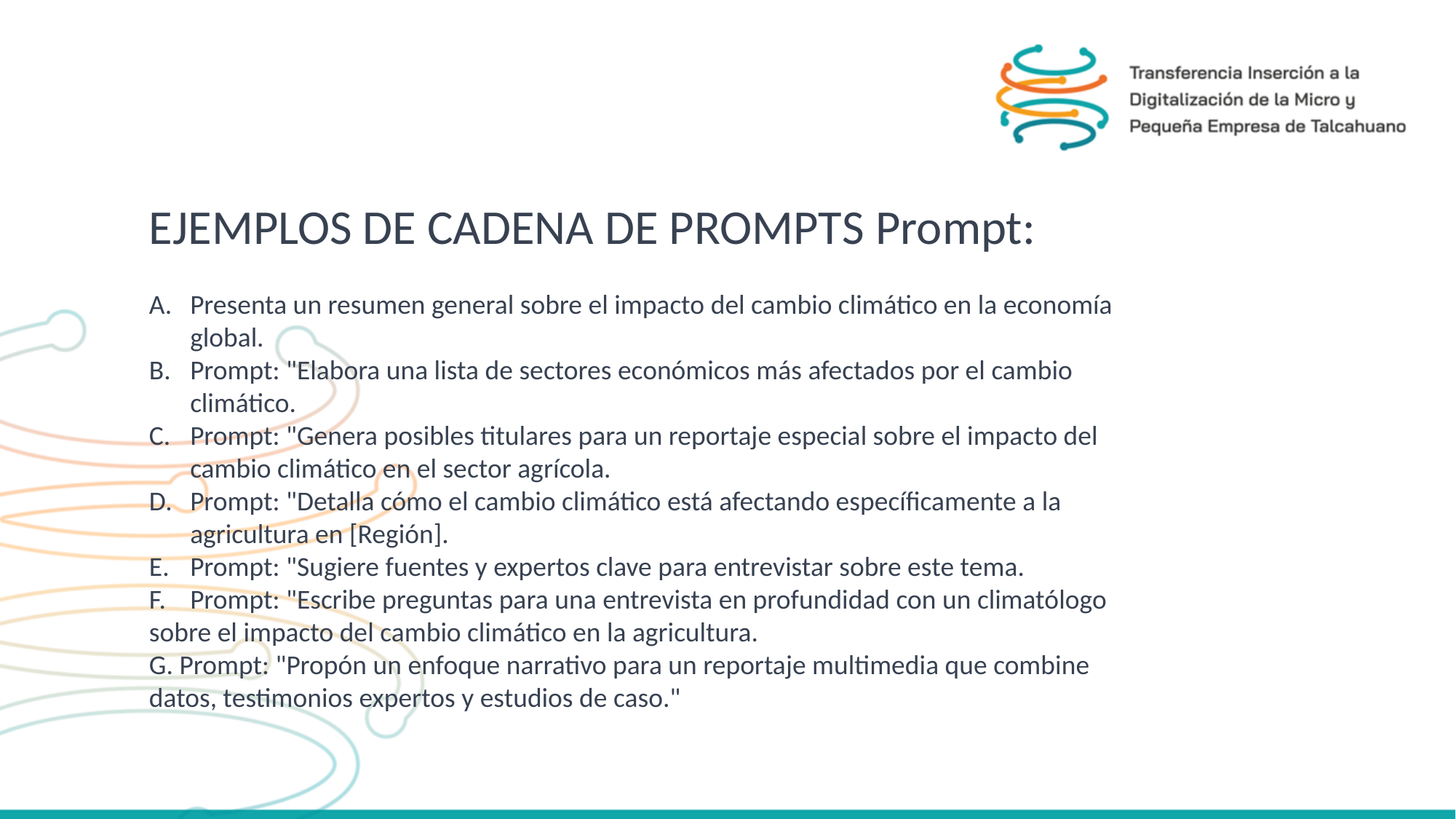

EJEMPLOS DE CADENA DE PROMPTS Prompt:

Presenta un resumen general sobre el impacto del cambio climático en la economía global.
Prompt: "Elabora una lista de sectores económicos más afectados por el cambio climático.
Prompt: "Genera posibles titulares para un reportaje especial sobre el impacto del cambio climático en el sector agrícola.
Prompt: "Detalla cómo el cambio climático está afectando específicamente a la agricultura en [Región].
Prompt: "Sugiere fuentes y expertos clave para entrevistar sobre este tema.
Prompt: "Escribe preguntas para una entrevista en profundidad con un climatólogo
sobre el impacto del cambio climático en la agricultura.
G. Prompt: "Propón un enfoque narrativo para un reportaje multimedia que combine datos, testimonios expertos y estudios de caso."